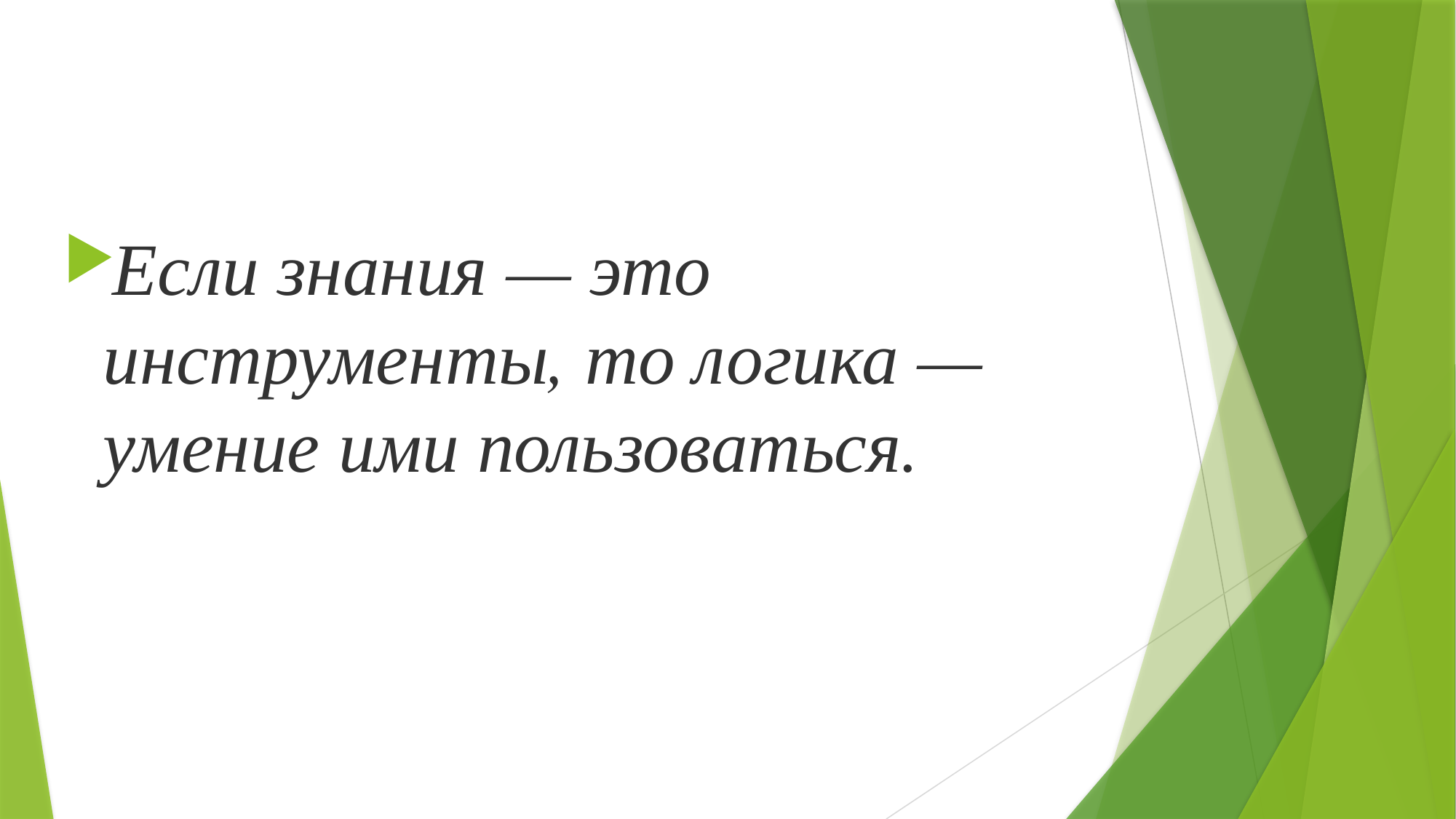

#
Если знания — это инструменты, то логика — умение ими пользоваться.